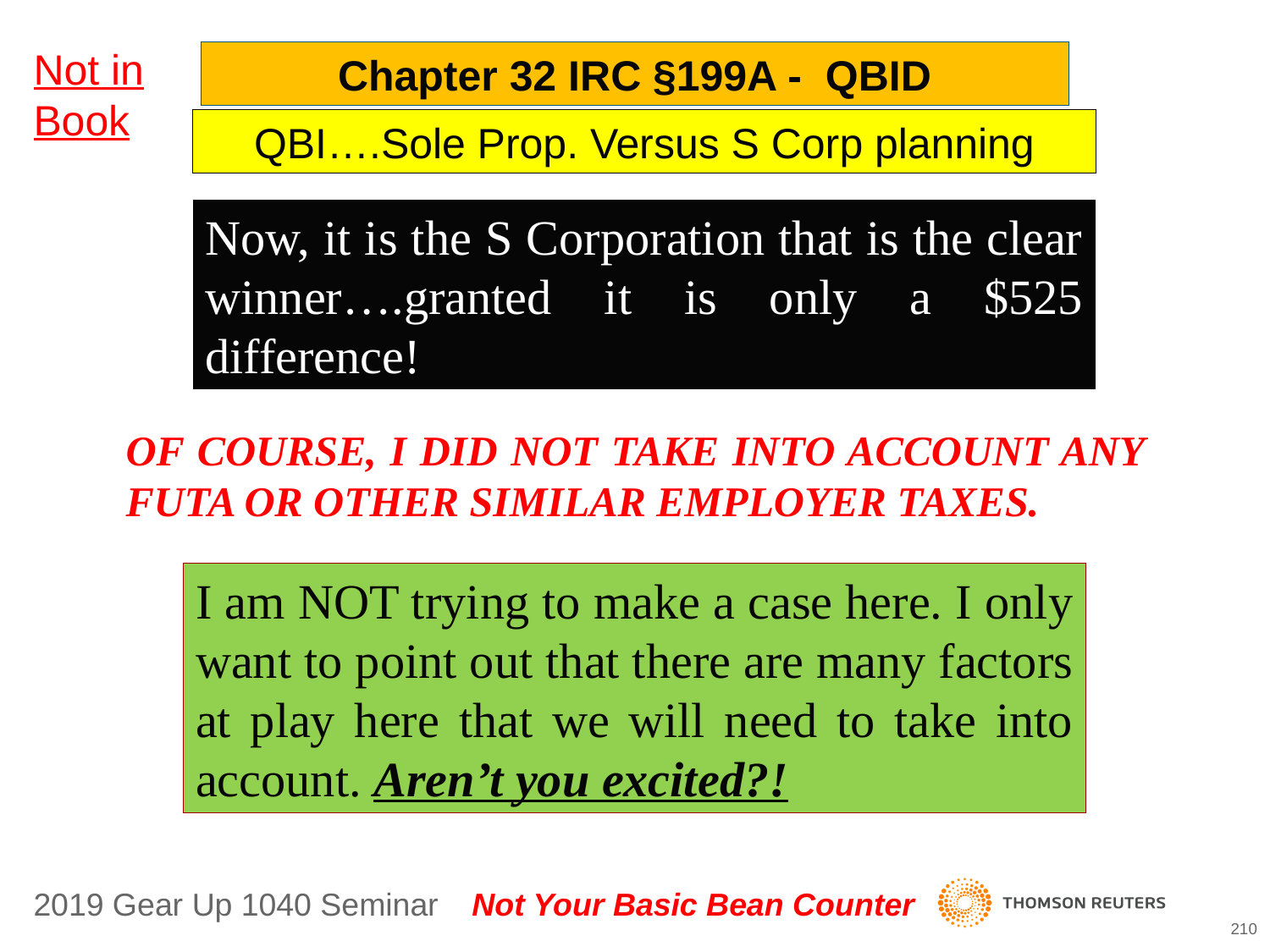

Not in Book
Chapter 32 IRC §199A -  QBID
QBI….Sole Prop. Versus S Corp planning
Now, it is the S Corporation that is the clear winner….granted it is only a $525 difference!
OF COURSE, I DID NOT TAKE INTO ACCOUNT ANY FUTA OR OTHER SIMILAR EMPLOYER TAXES.
I am NOT trying to make a case here. I only want to point out that there are many factors at play here that we will need to take into account. Aren’t you excited?!
210